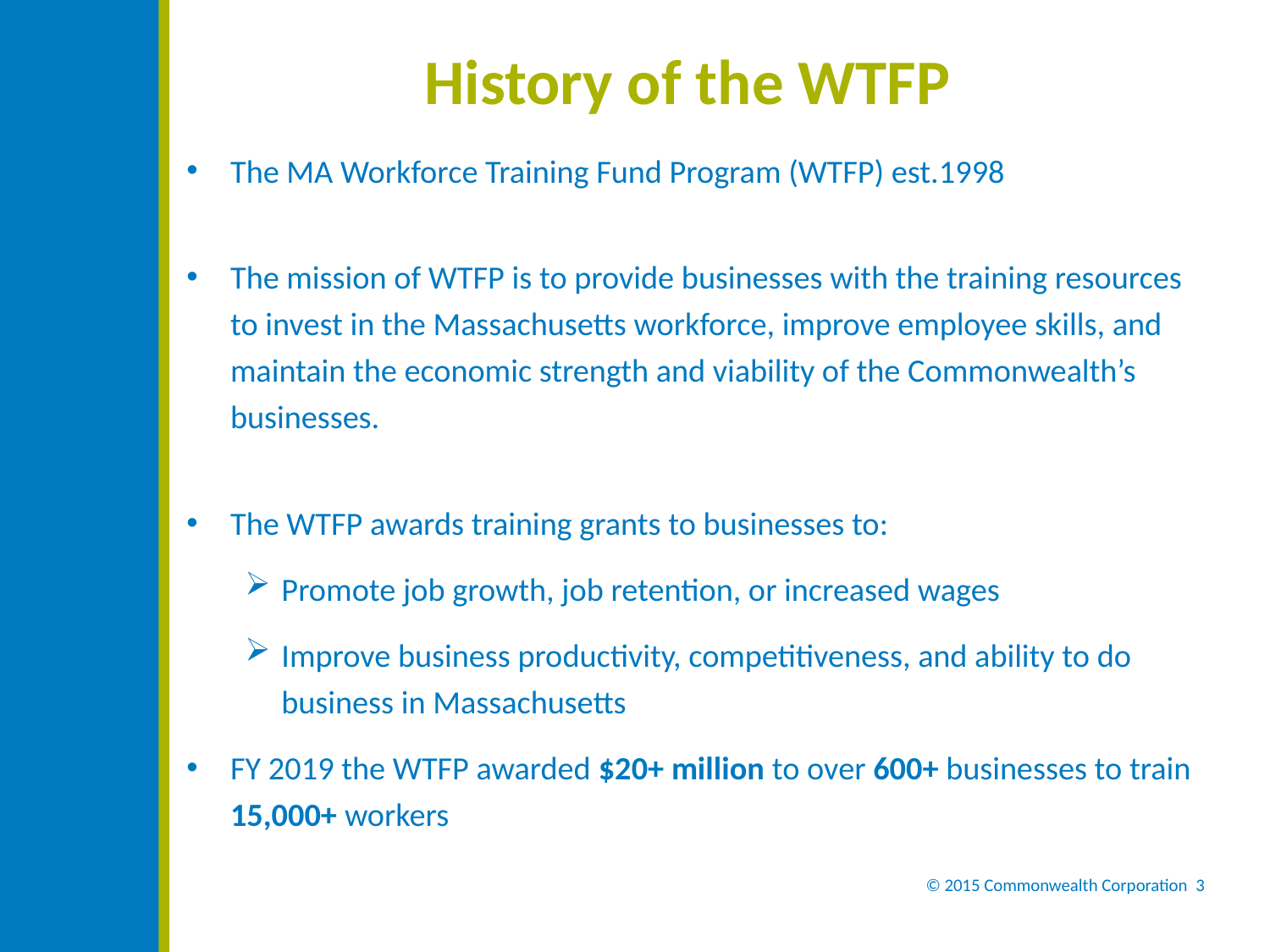

# History of the WTFP

The MA Workforce Training Fund Program (WTFP) est.1998

The mission of WTFP is to provide businesses with the training resources to invest in the Massachusetts workforce, improve employee skills, and maintain the economic strength and viability of the Commonwealth’s businesses.

The WTFP awards training grants to businesses to:
Promote job growth, job retention, or increased wages
Improve business productivity, competitiveness, and ability to do business in Massachusetts
FY 2019 the WTFP awarded $20+ million to over 600+ businesses to train 15,000+ workers